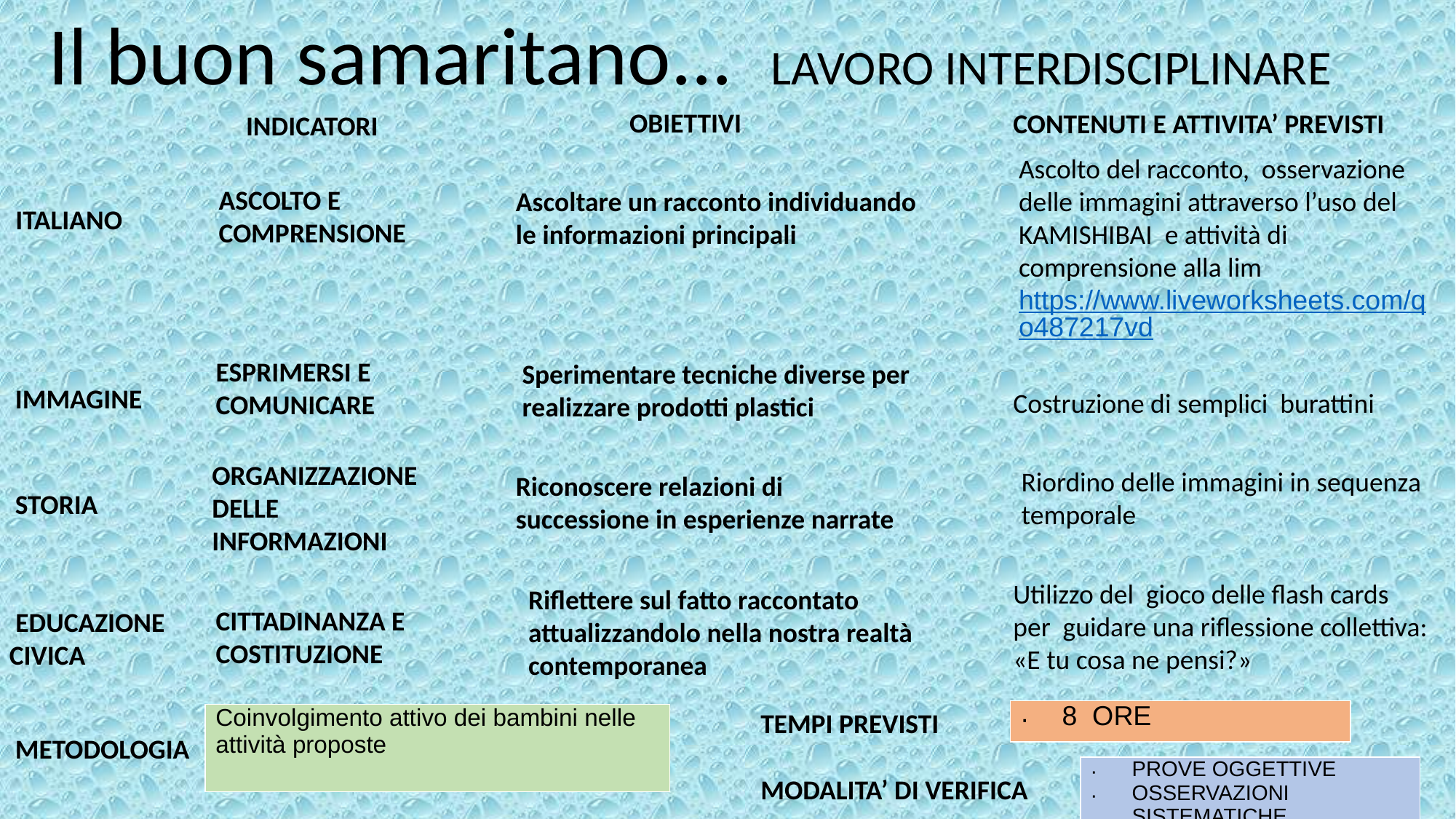

Il buon samaritano...  LAVORO INTERDISCIPLINARE
OBIETTIVI
CONTENUTI E ATTIVITA’ PREVISTI
INDICATORI
Ascolto del racconto,  osservazione delle immagini attraverso l’uso del KAMISHIBAI  e attività di comprensione alla lim https://www.liveworksheets.com/qo487217vd

ASCOLTO E COMPRENSIONE
Ascoltare un racconto individuando le informazioni principali
ITALIANO
ESPRIMERSI E COMUNICARE
Sperimentare tecniche diverse per realizzare prodotti plastici
IMMAGINE
Costruzione di semplici  burattini
ORGANIZZAZIONE DELLE INFORMAZIONI
Riordino delle immagini in sequenza temporale
Riconoscere relazioni di successione in esperienze narrate
STORIA
Utilizzo del  gioco delle flash cards per  guidare una riflessione collettiva: «E tu cosa ne pensi?»
Riflettere sul fatto raccontato attualizzandolo nella nostra realtà contemporanea
CITTADINANZA E COSTITUZIONE
 EDUCAZIONE CIVICA
TEMPI PREVISTI
| 8 ORE |
| --- |
| Coinvolgimento attivo dei bambini nelle attività proposte |
| --- |
METODOLOGIA
| PROVE OGGETTIVE OSSERVAZIONI SISTEMATICHE |
| --- |
MODALITA’ DI VERIFICA